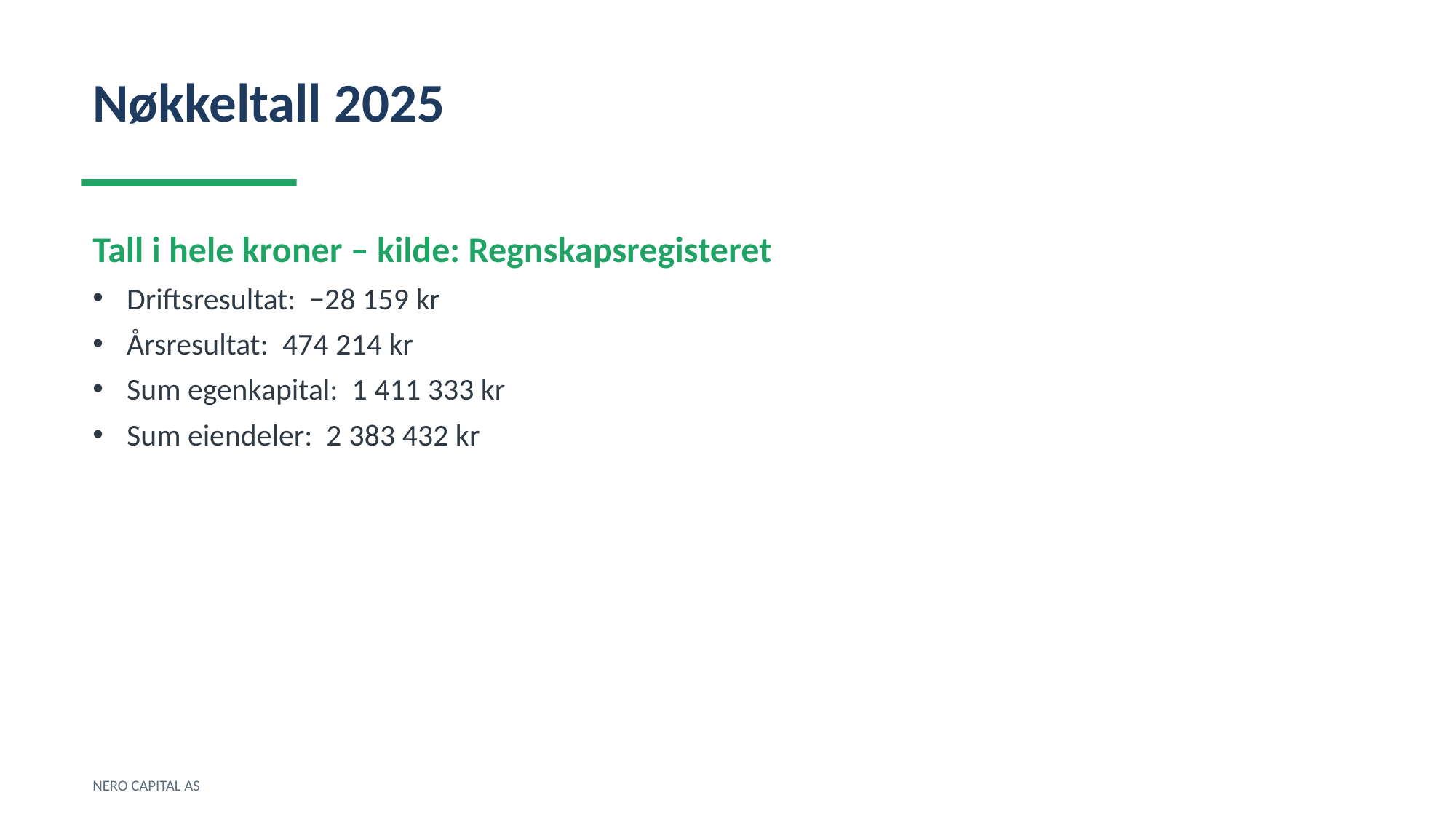

Nøkkeltall 2025

Tall i hele kroner – kilde: Regnskapsregisteret
Driftsresultat:  −28 159 kr
Årsresultat:  474 214 kr
Sum egenkapital:  1 411 333 kr
Sum eiendeler:  2 383 432 kr
NERO CAPITAL AS